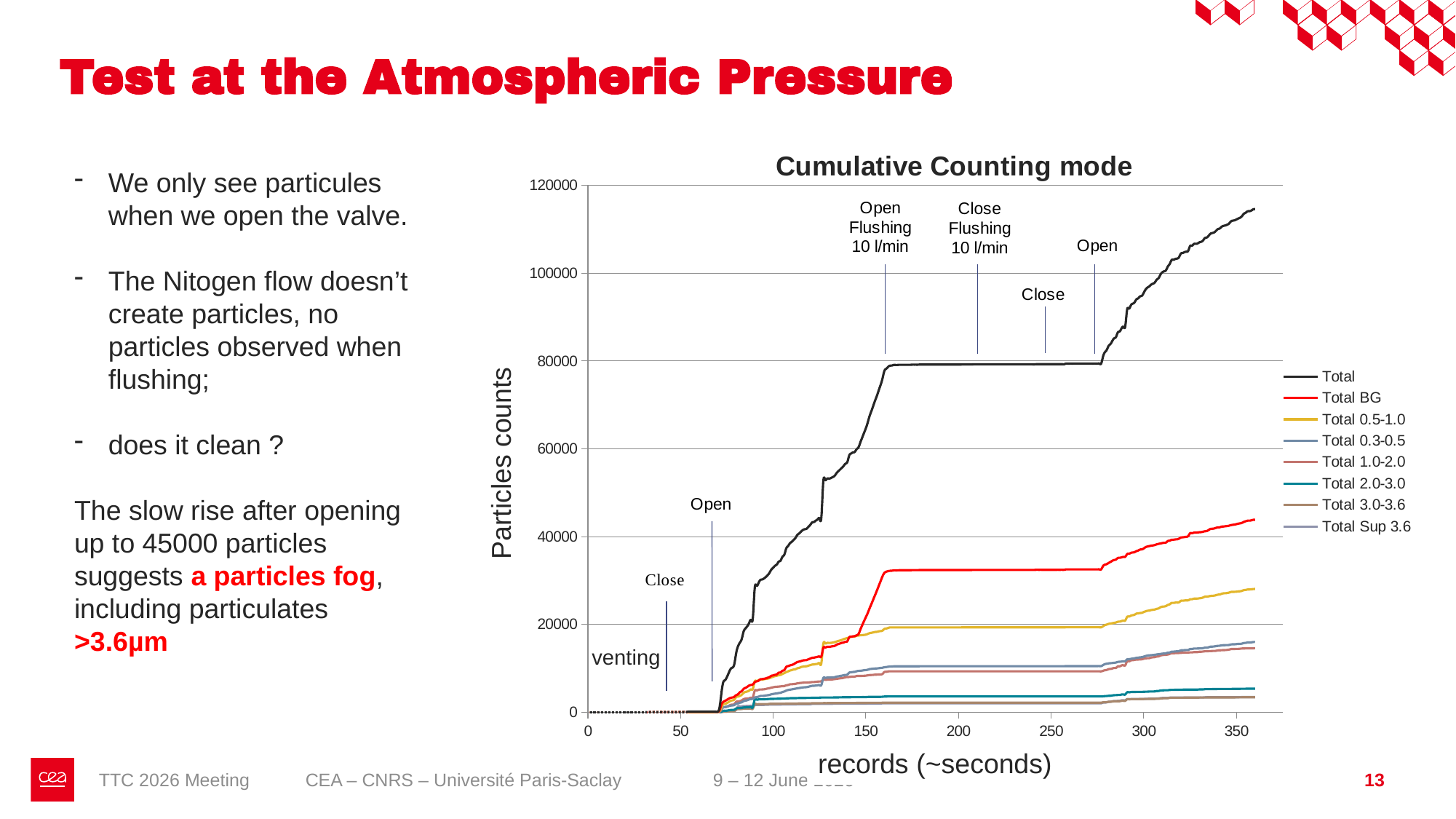

Test at the Atmospheric Pressure

### Chart: Cumulative Counting mode

| Category | Total | Total BG | Total 0.5-1.0 | Total 0.3-0.5 | Total 1.0-2.0 | Total 2.0-3.0 | Total 3.0-3.6 | Total Sup 3.6 |
|---|---|---|---|---|---|---|---|---|
We only see particules when we open the valve.

The Nitogen flow doesn’t create particles, no particles observed when flushing;

does it clean ?

The slow rise after opening up to 45000 particles suggests a particles fog,
including particulates >3.6µm

Particles counts
venting
records (~seconds)
TTC 2026 Meeting           CEA – CNRS – Université Paris-Saclay                  9 – 12 June 2026
13